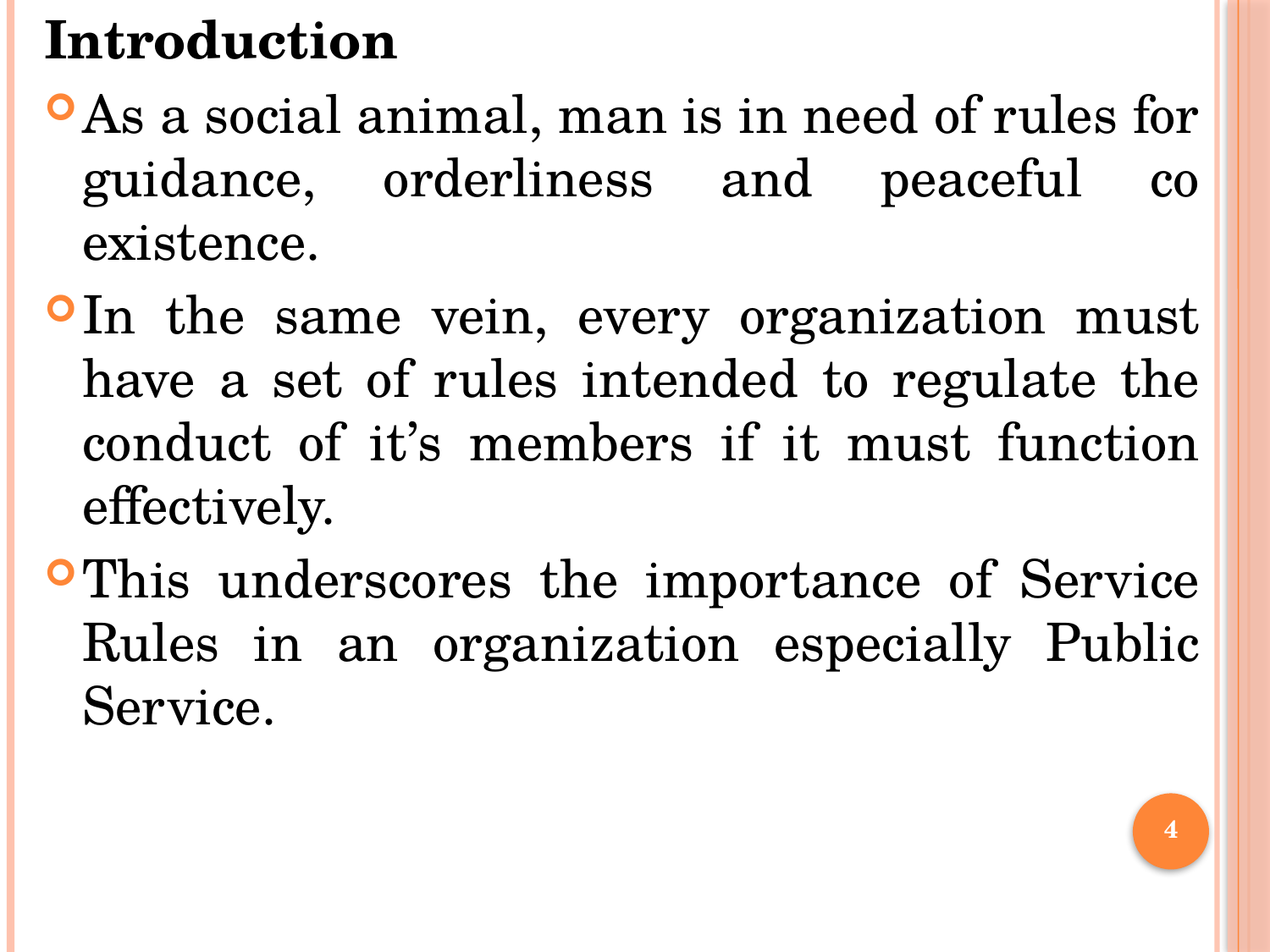

Introduction
As a social animal, man is in need of rules for guidance, orderliness and peaceful co existence.
In the same vein, every organization must have a set of rules intended to regulate the conduct of it’s members if it must function effectively.
This underscores the importance of Service Rules in an organization especially Public Service.
4